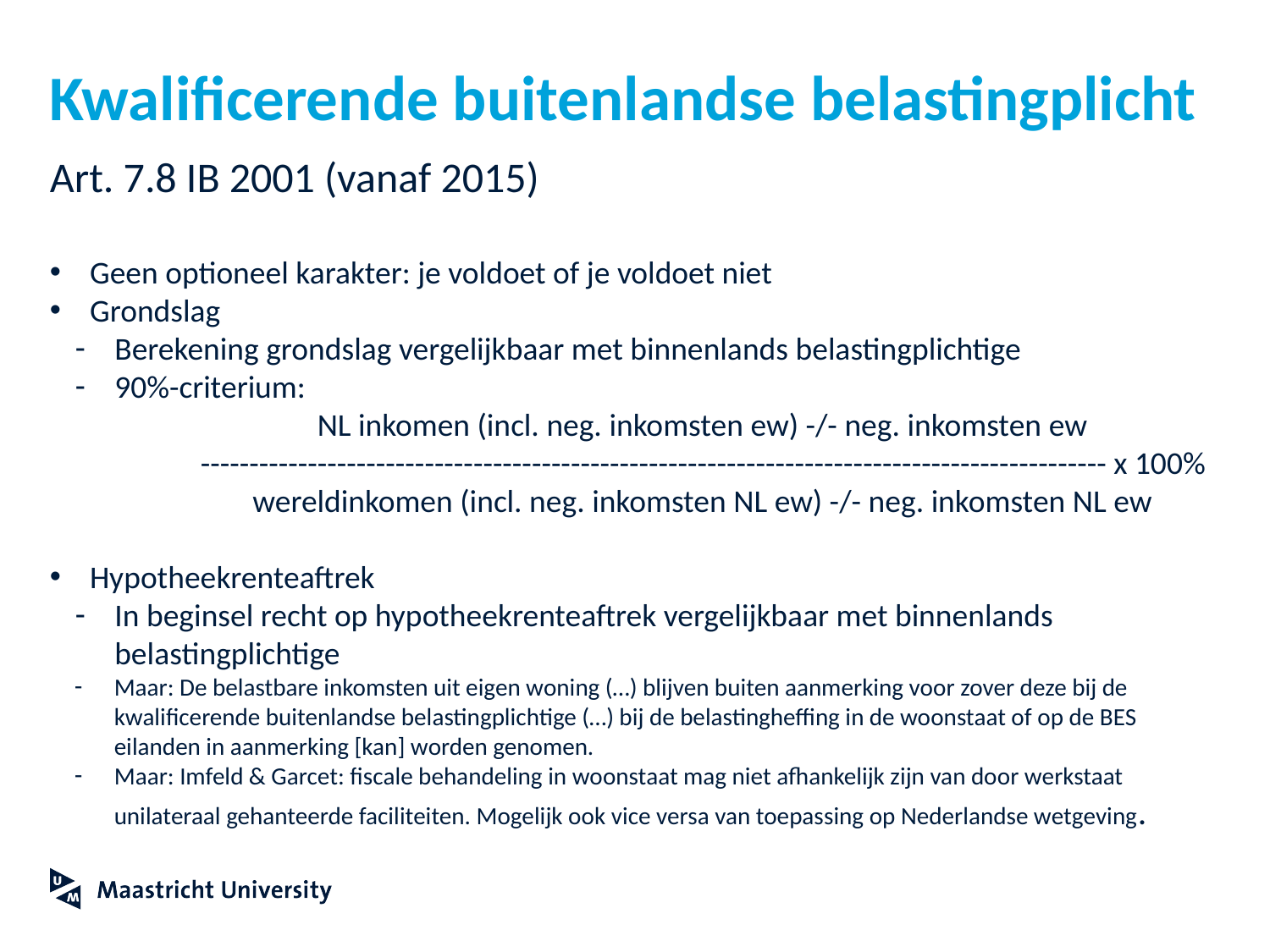

# Kwalificerende buitenlandse belastingplicht
Art. 7.8 IB 2001 (vanaf 2015)

Geen optioneel karakter: je voldoet of je voldoet niet
Grondslag
Berekening grondslag vergelijkbaar met binnenlands belastingplichtige
90%-criterium:
NL inkomen (incl. neg. inkomsten ew) -/- neg. inkomsten ew
--------------------------------------------------------------------------------------------- x 100%
wereldinkomen (incl. neg. inkomsten NL ew) -/- neg. inkomsten NL ew

Hypotheekrenteaftrek
In beginsel recht op hypotheekrenteaftrek vergelijkbaar met binnenlands belastingplichtige
Maar: De belastbare inkomsten uit eigen woning (…) blijven buiten aanmerking voor zover deze bij de kwalificerende buitenlandse belastingplichtige (…) bij de belastingheffing in de woonstaat of op de BES eilanden in aanmerking [kan] worden genomen.
Maar: Imfeld & Garcet: fiscale behandeling in woonstaat mag niet afhankelijk zijn van door werkstaat unilateraal gehanteerde faciliteiten. Mogelijk ook vice versa van toepassing op Nederlandse wetgeving.